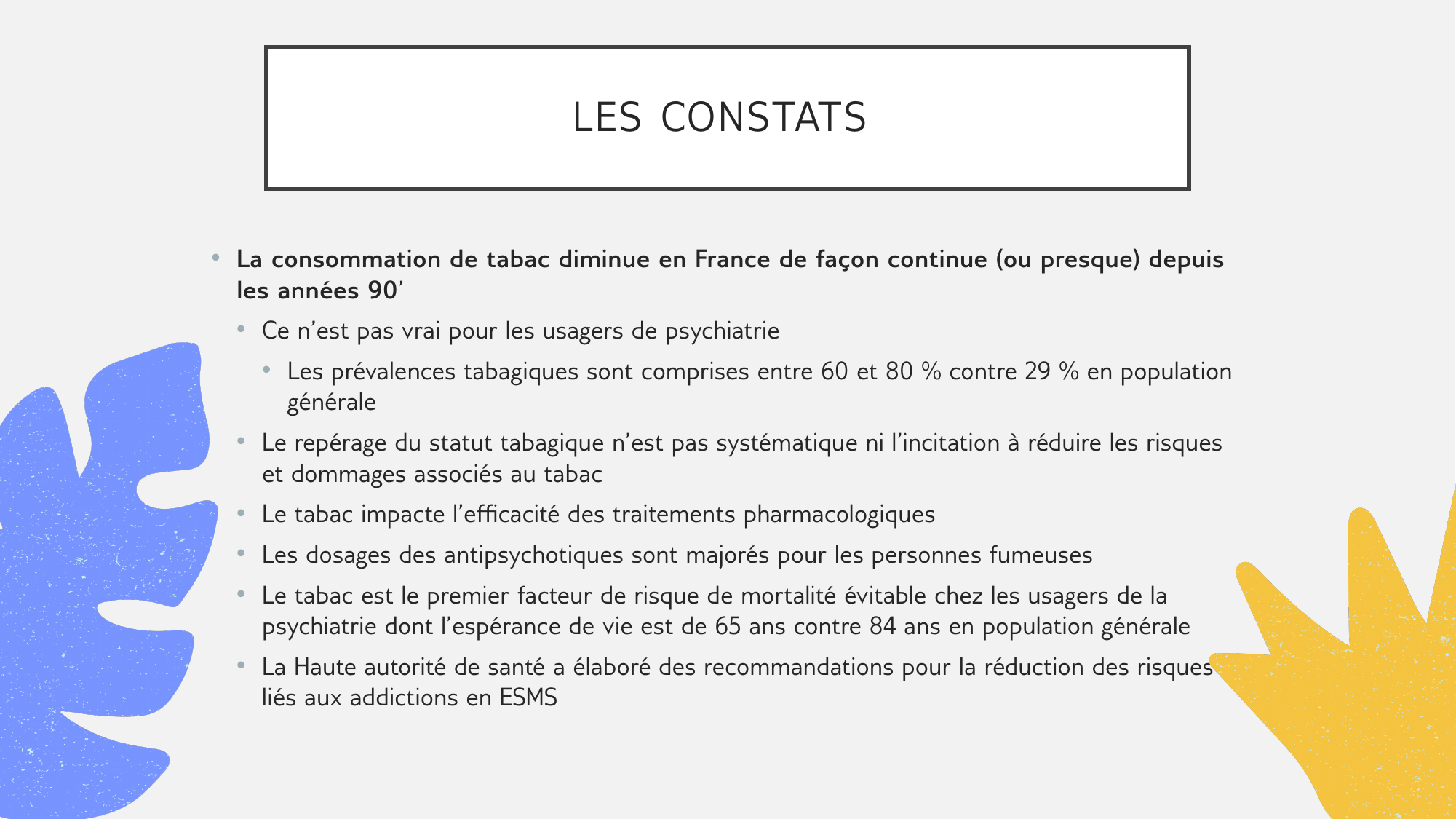

# Les constats
La consommation de tabac diminue en France de façon continue (ou presque) depuis les années 90’
Ce n’est pas vrai pour les usagers de psychiatrie
Les prévalences tabagiques sont comprises entre 60 et 80 % contre 29 % en population générale
Le repérage du statut tabagique n’est pas systématique ni l’incitation à réduire les risques et dommages associés au tabac
Le tabac impacte l’efficacité des traitements pharmacologiques
Les dosages des antipsychotiques sont majorés pour les personnes fumeuses
Le tabac est le premier facteur de risque de mortalité évitable chez les usagers de la psychiatrie dont l’espérance de vie est de 65 ans contre 84 ans en population générale
La Haute autorité de santé a élaboré des recommandations pour la réduction des risques liés aux addictions en ESMS